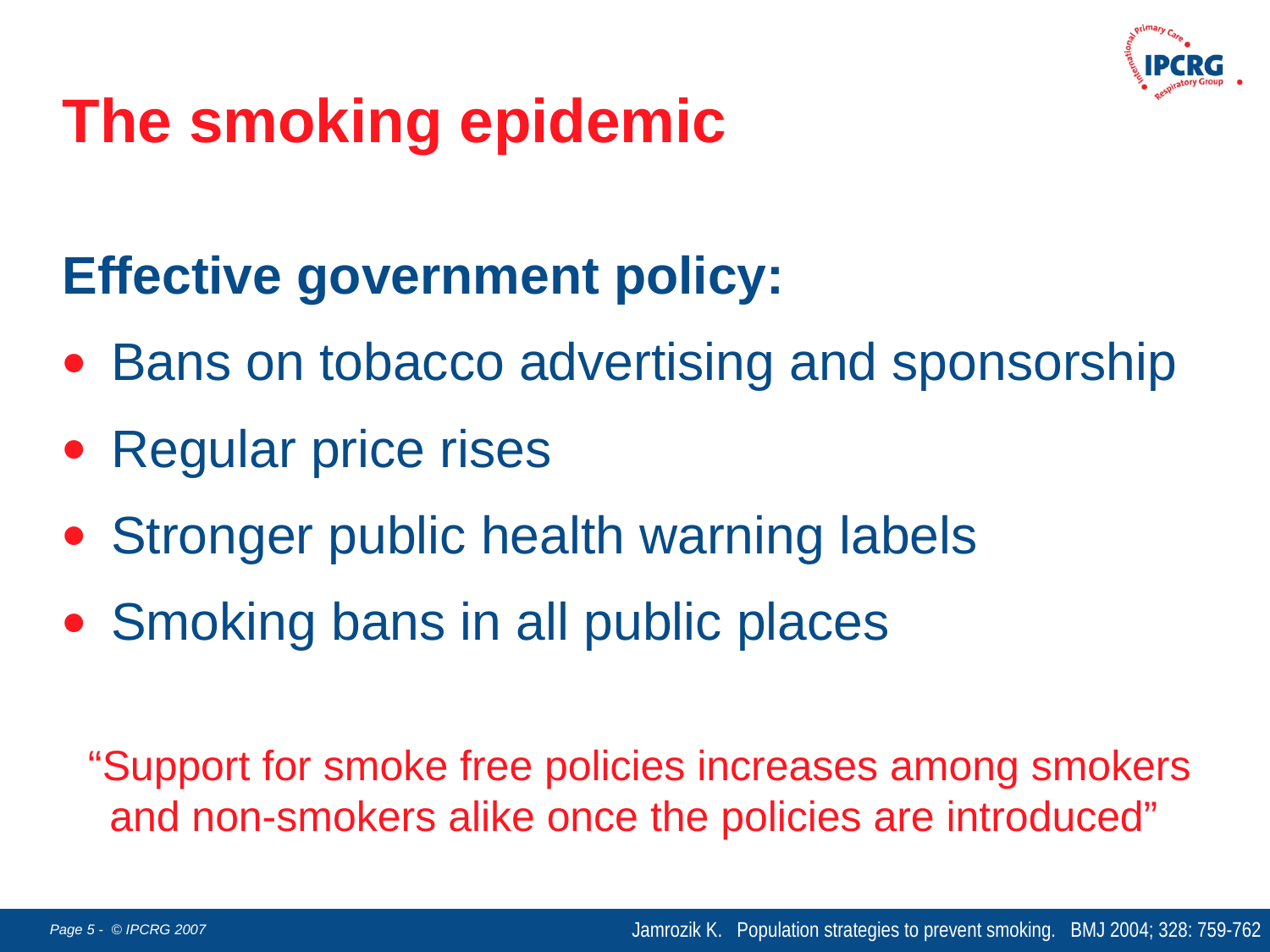

The smoking epidemic
Effective government policy:
Bans on tobacco advertising and sponsorship
Regular price rises
Stronger public health warning labels
Smoking bans in all public places
“Support for smoke free policies increases among smokers and non-smokers alike once the policies are introduced”
Jamrozik K.   Population strategies to prevent smoking.   BMJ 2004; 328: 759-762